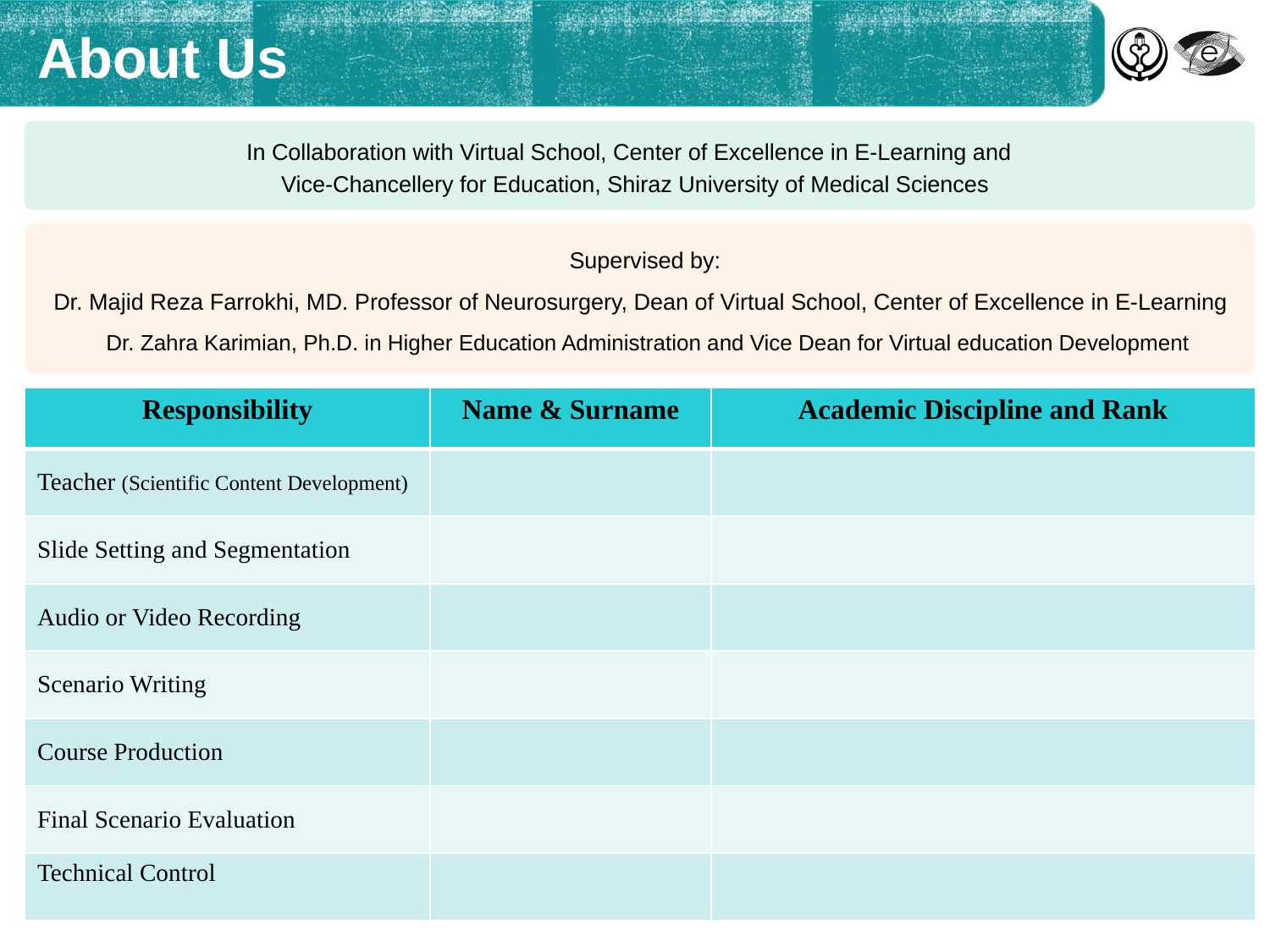

# About Us
In Collaboration with Virtual School, Center of Excellence in E-Learning and
Vice-Chancellery for Education, Shiraz University of Medical Sciences
Supervised by:
Dr. Majid Reza Farrokhi, MD. Professor of Neurosurgery, Dean of Virtual School, Center of Excellence in E-Learning
Dr. Zahra Karimian, Ph.D. in Higher Education Administration and Vice Dean for Virtual education Development
| Responsibility | Name & Surname | Academic Discipline and Rank |
| --- | --- | --- |
| Teacher (Scientific Content Development) |  |  |
| Slide Setting and Segmentation |  |  |
| Audio or Video Recording |  |  |
| Scenario Writing |  |  |
| Course Production |  |  |
| Final Scenario Evaluation |  |  |
| Technical Control |  |  |